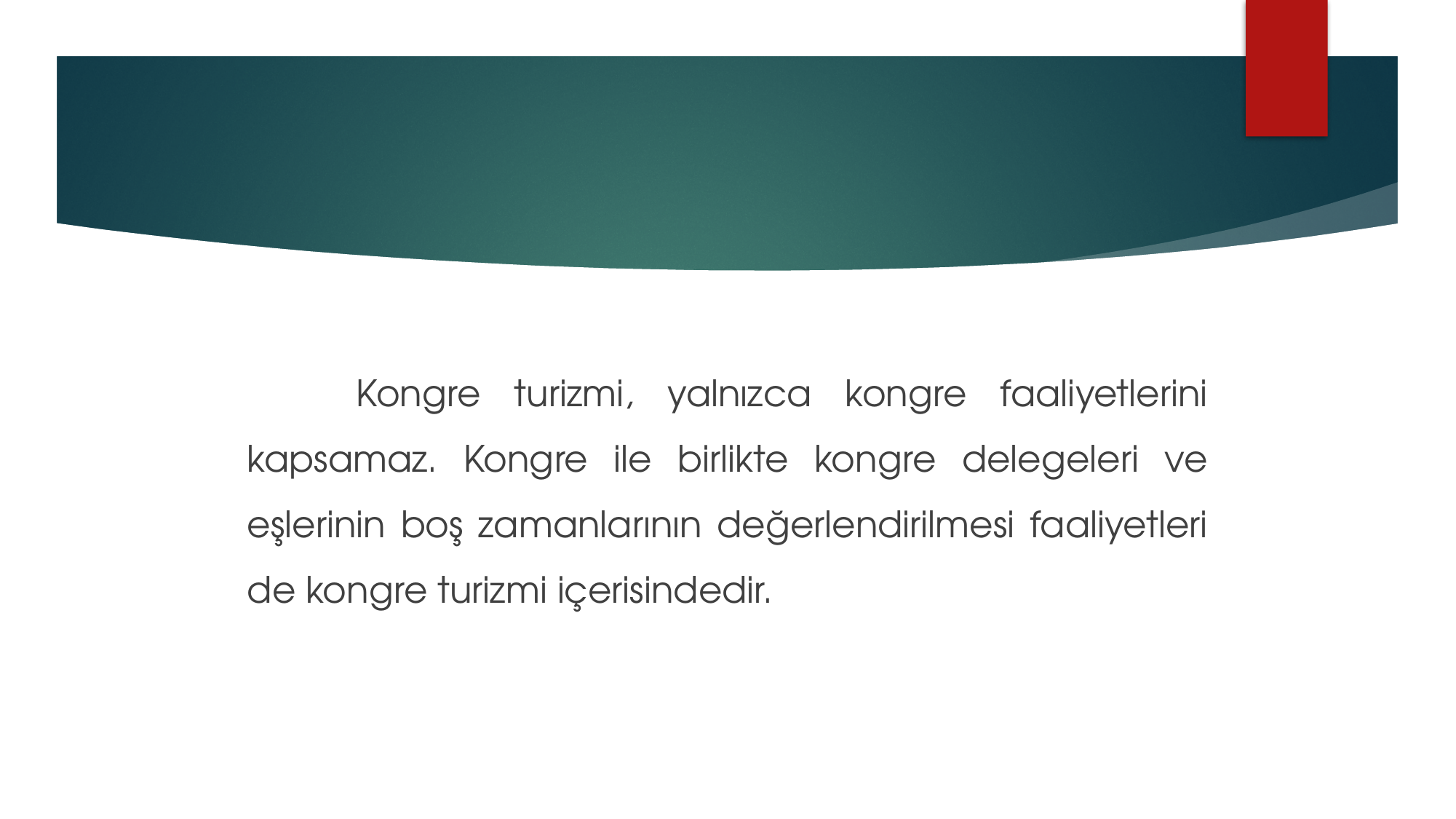

#
	Kongre turizmi, yalnızca kongre faaliyetlerini kapsamaz. Kongre ile birlikte kongre delegeleri ve eşlerinin boş zamanlarının değerlendirilmesi faaliyetleri de kongre turizmi içerisindedir.